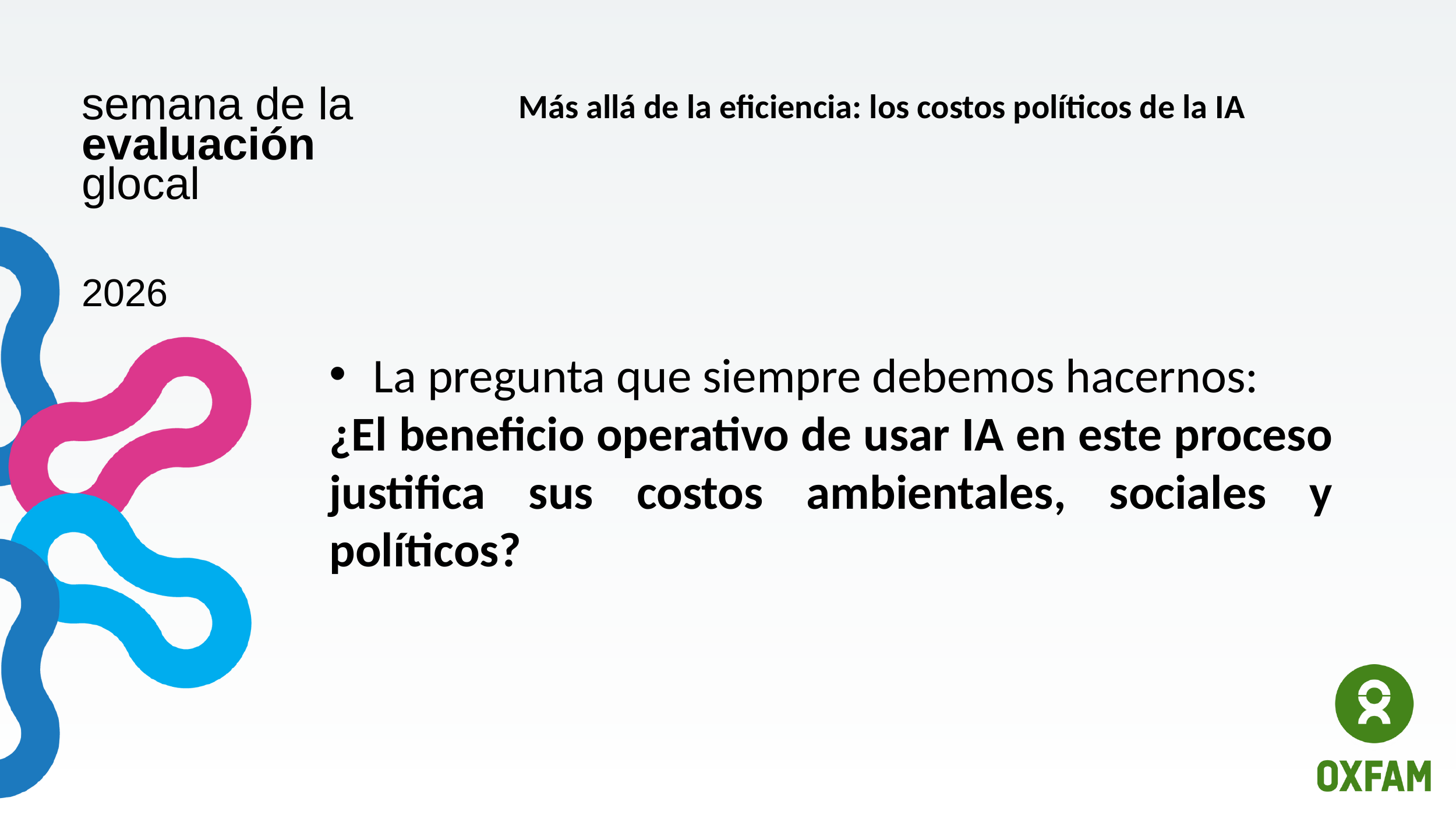

semana de la
evaluación
glocal
Más allá de la eficiencia: los costos políticos de la IA

2026
La pregunta que siempre debemos hacernos:
¿El beneficio operativo de usar IA en este proceso justifica sus costos ambientales, sociales y políticos?